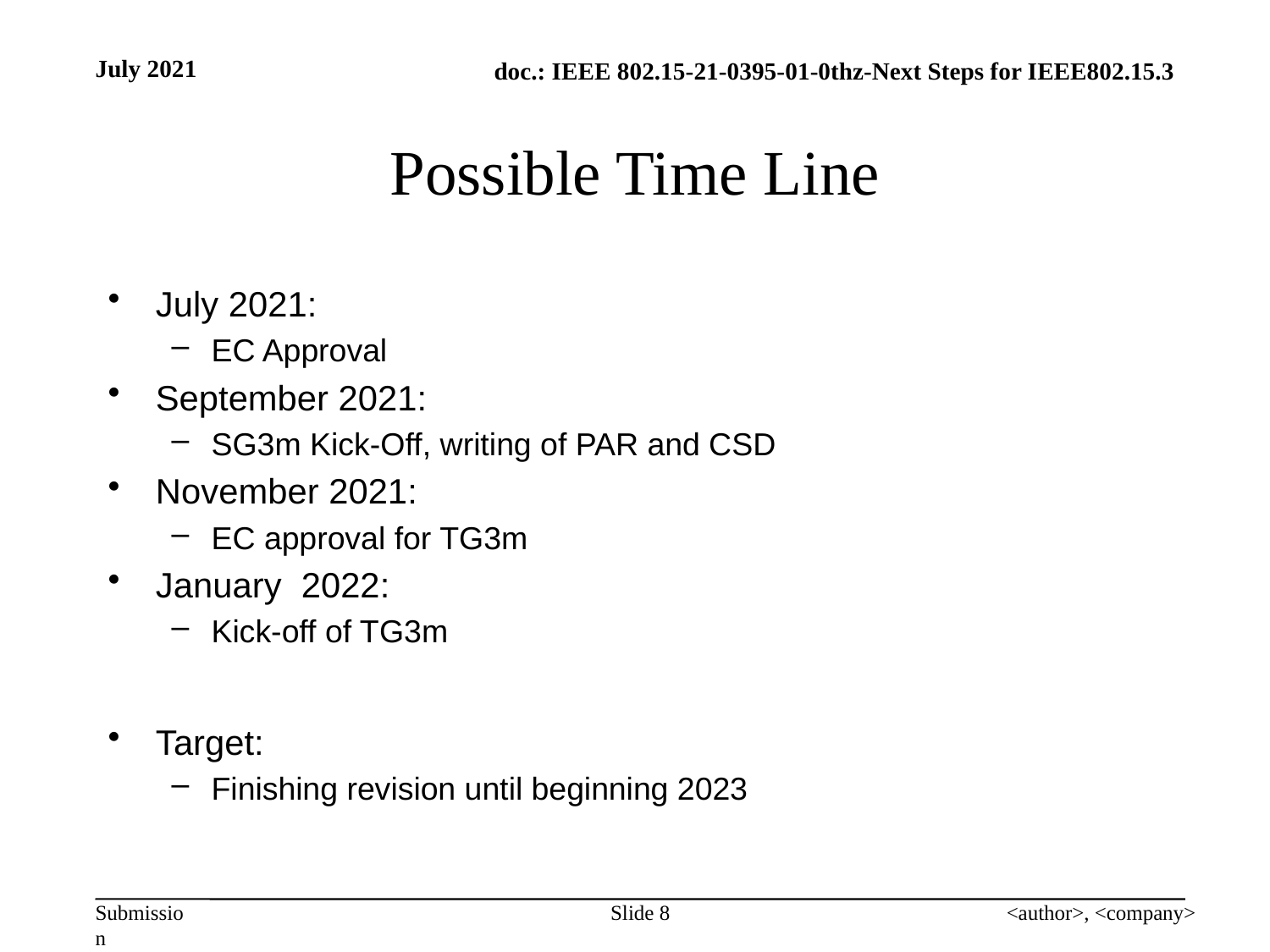

July 2021
# Possible Time Line
July 2021:
EC Approval
September 2021:
SG3m Kick-Off, writing of PAR and CSD
November 2021:
EC approval for TG3m
January  2022:
Kick-off of TG3m

Target:
Finishing revision until beginning 2023

Slide 8
<author>, <company>